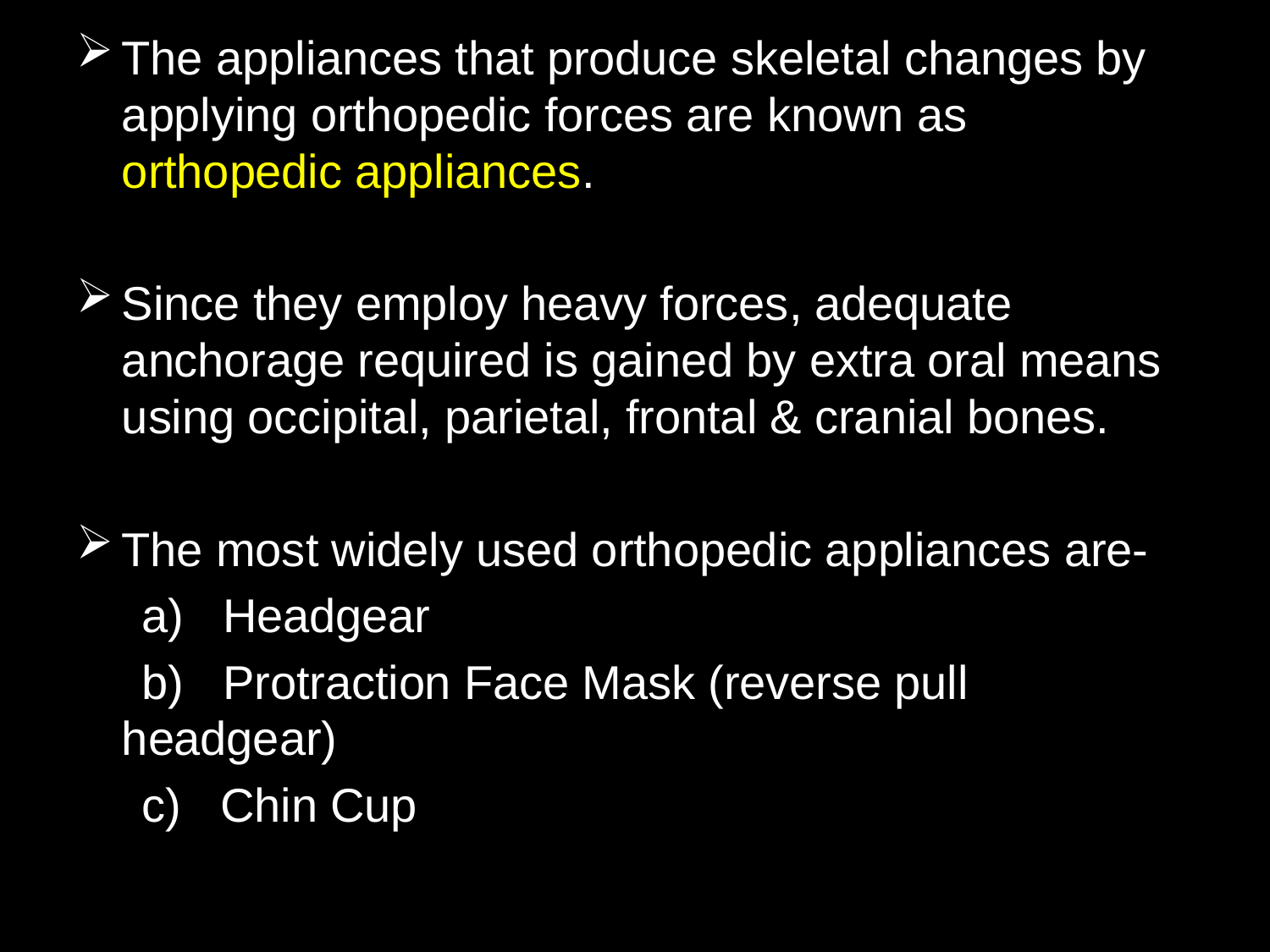

The appliances that produce skeletal changes by applying orthopedic forces are known as orthopedic appliances.

Since they employ heavy forces, adequate anchorage required is gained by extra oral means using occipital, parietal, frontal & cranial bones.

The most widely used orthopedic appliances are-
     a)   Headgear
     b)   Protraction Face Mask (reverse pull headgear)
     c)   Chin Cup